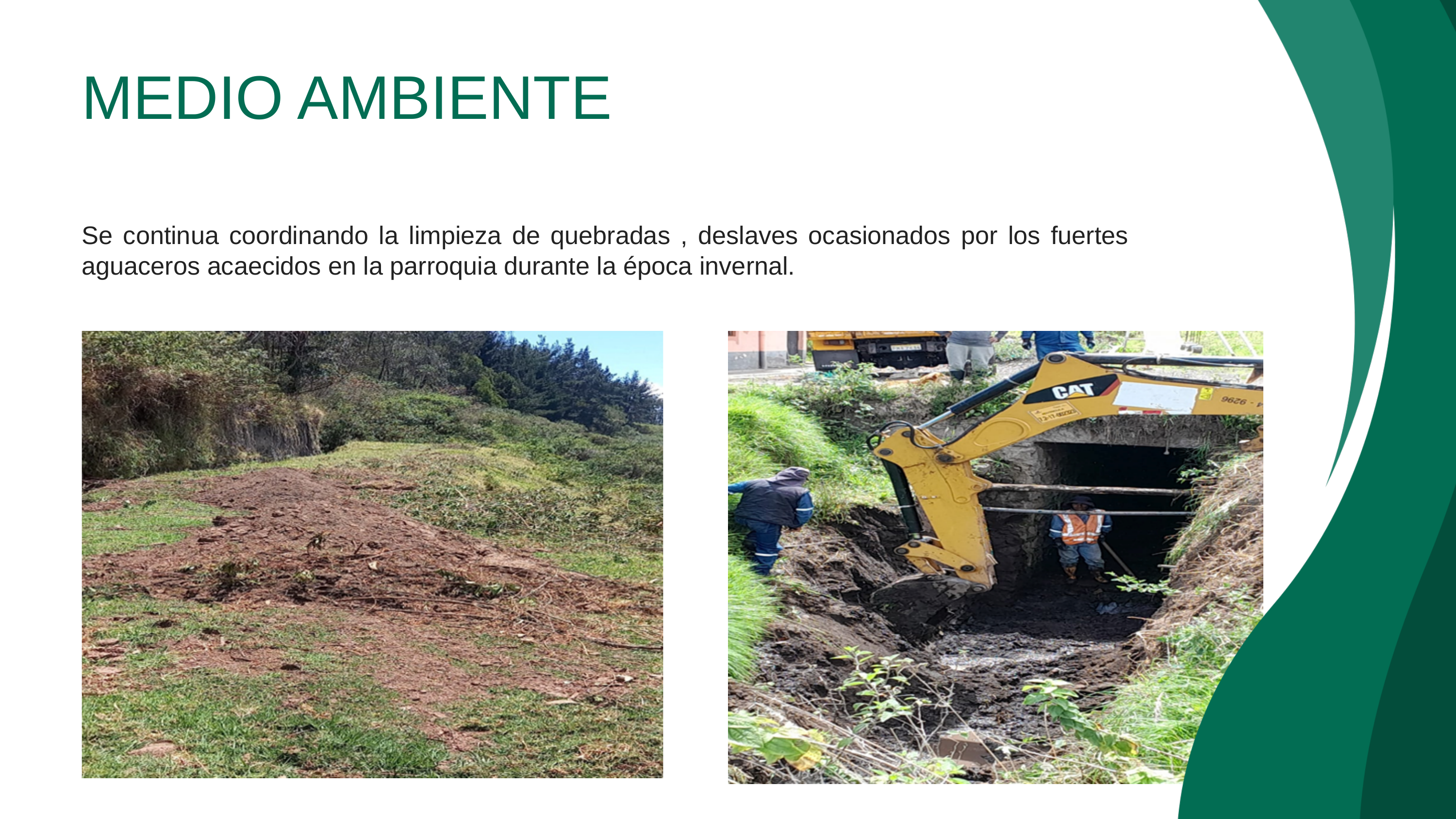

MEDIO AMBIENTE

Se continua coordinando la limpieza de quebradas , deslaves ocasionados por los fuertes aguaceros acaecidos en la parroquia durante la época invernal.